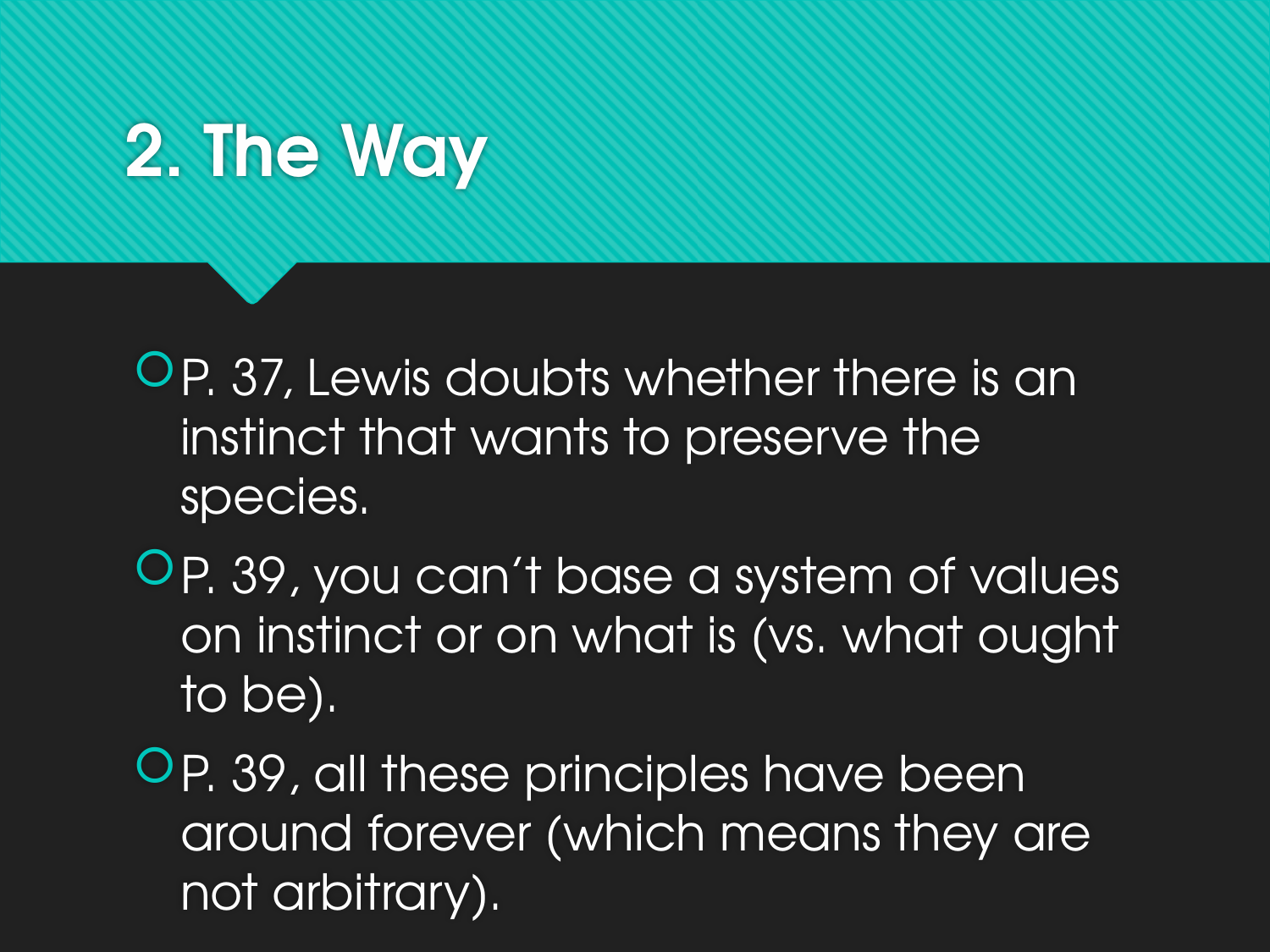

# 2. The Way
P. 37, Lewis doubts whether there is an instinct that wants to preserve the species.
P. 39, you can’t base a system of values on instinct or on what is (vs. what ought to be).
P. 39, all these principles have been around forever (which means they are not arbitrary).